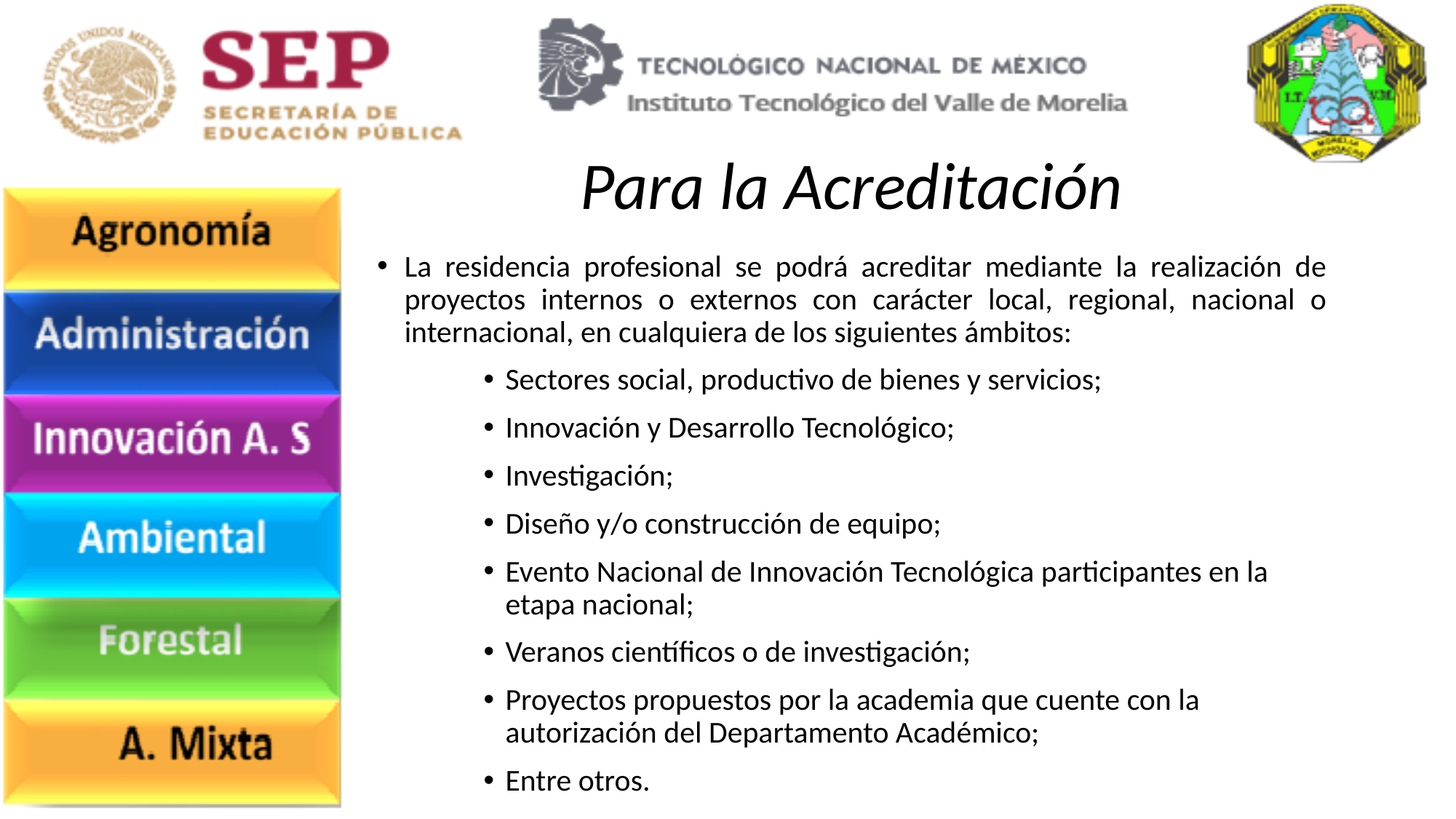

Para la Acreditación
La residencia profesional se podrá acreditar mediante la realización de proyectos internos o externos con carácter local, regional, nacional o internacional, en cualquiera de los siguientes ámbitos:
Sectores social, productivo de bienes y servicios;
Innovación y Desarrollo Tecnológico;
Investigación;
Diseño y/o construcción de equipo;
Evento Nacional de Innovación Tecnológica participantes en la etapa nacional;
Veranos científicos o de investigación;
Proyectos propuestos por la academia que cuente con la autorización del Departamento Académico;
Entre otros.